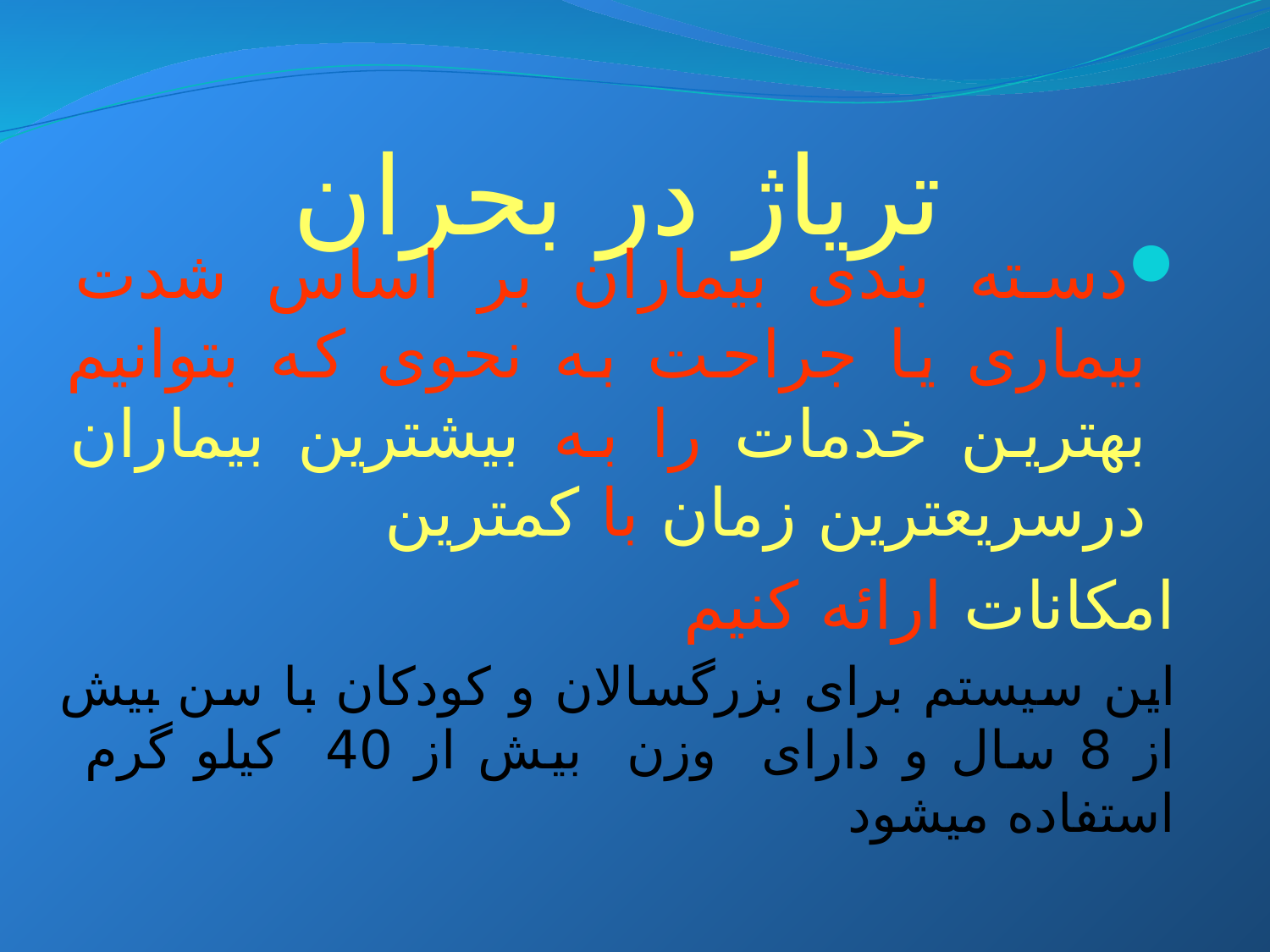

# تریاژ در بحران
دسته بندی بیماران بر اساس شدت بیماری یا جراحت به نحوی که بتوانیم بهترین خدمات را به بیشترین بیماران درسریعترین زمان با کمترین
امکانات ارائه کنیم
این سیستم برای بزرگسالان و کودکان با سن بیش از 8 سال و دارای  وزن  بیش از 40  کیلو گرم  استفاده میشود